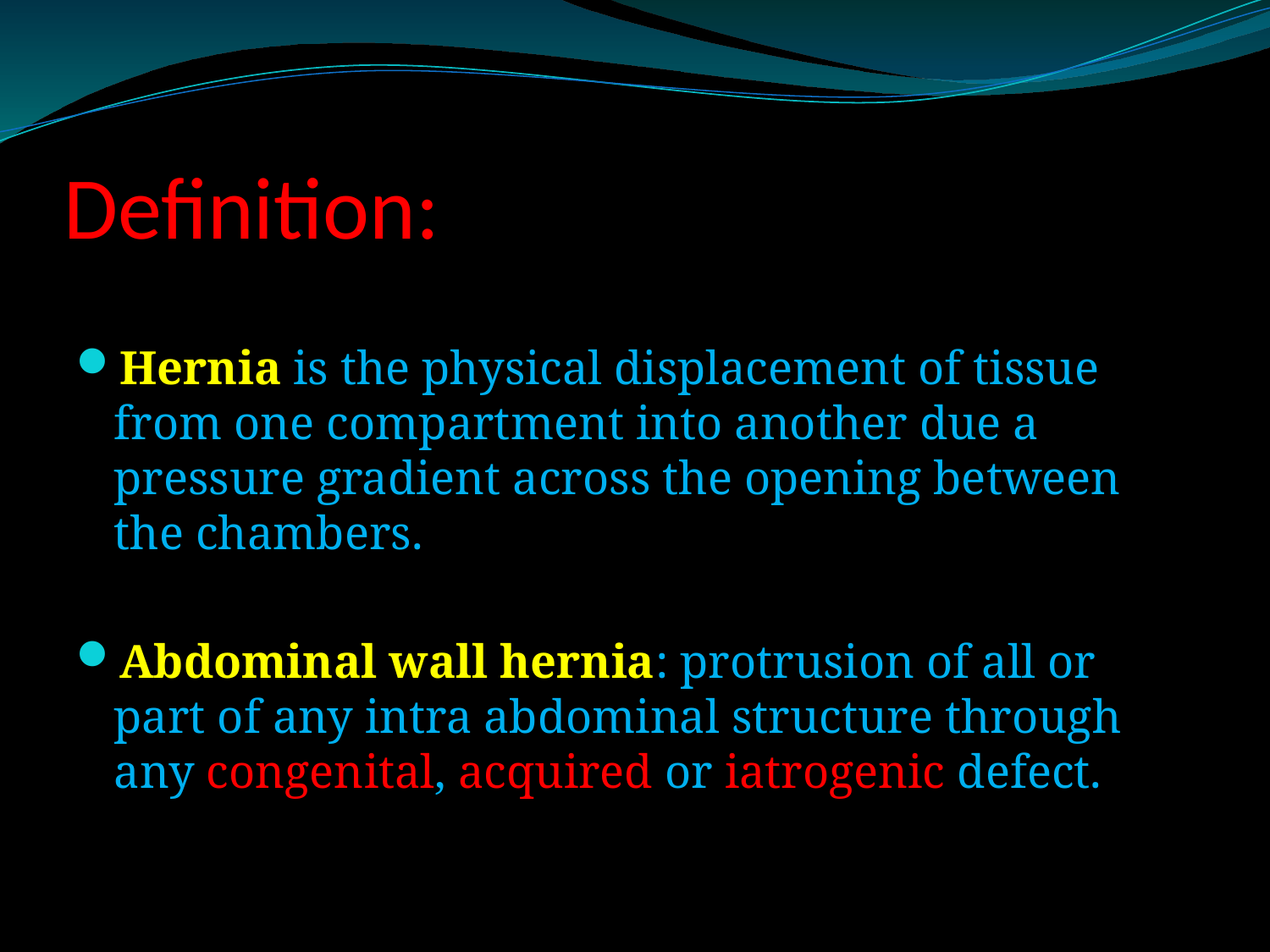

# Definition:

Hernia is the physical displacement of tissue from one compartment into another due a pressure gradient across the opening between the chambers.

Abdominal wall hernia: protrusion of all or part of any intra abdominal structure through any congenital, acquired or iatrogenic defect.